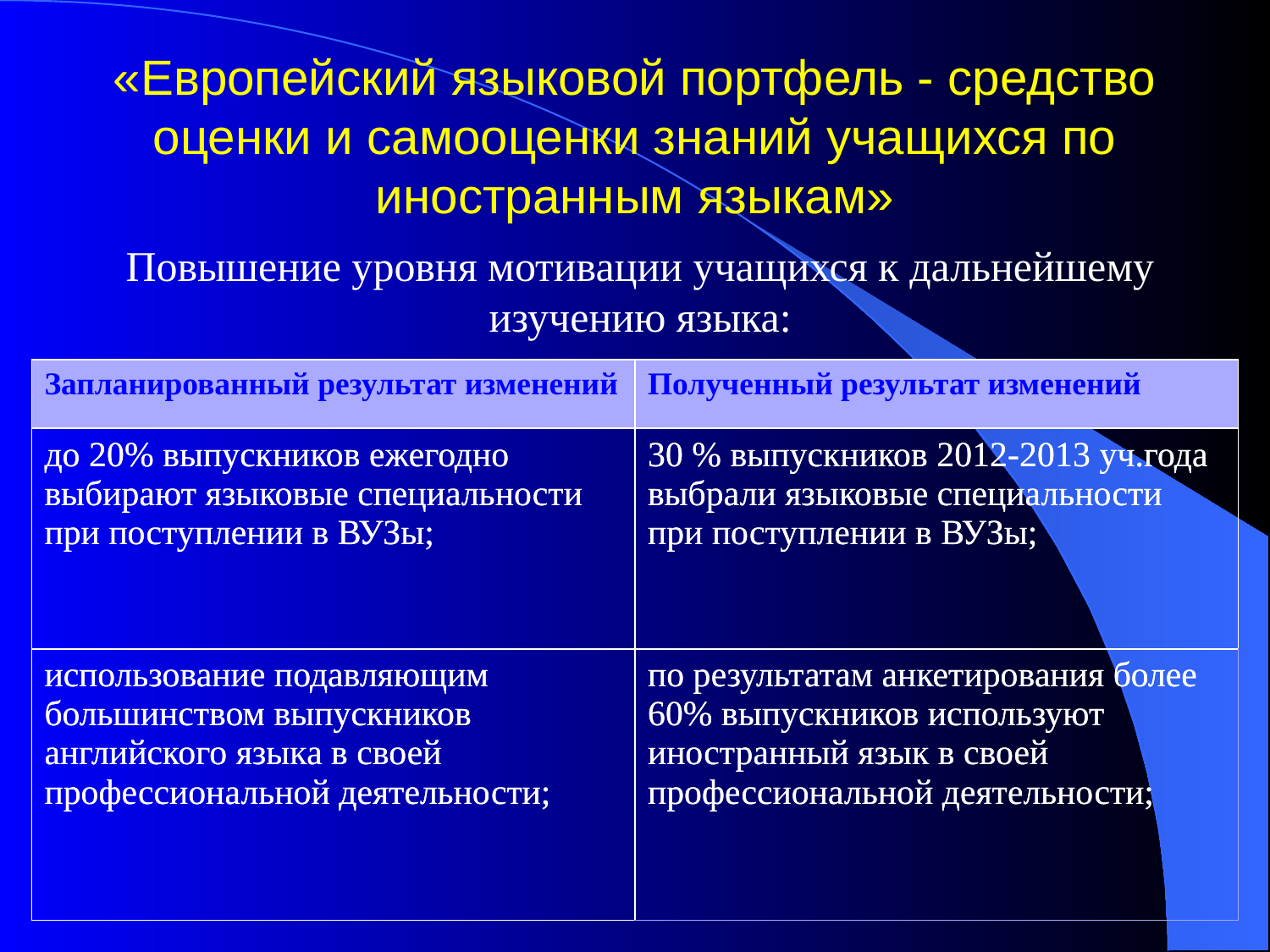

# «Европейский языковой портфель - средство оценки и самооценки знаний учащихся по иностранным языкам»
Повышение уровня мотивации учащихся к дальнейшему изучению языка:
| Запланированный результат изменений | Полученный результат изменений |
| --- | --- |
| до 20% выпускников ежегодно выбирают языковые специальности при поступлении в ВУЗы; | 30 % выпускников 2012-2013 уч.года выбрали языковые специальности при поступлении в ВУЗы; |
| использование подавляющим большинством выпускников английского языка в своей профессиональной деятельности; | по результатам анкетирования более 60% выпускников используют иностранный язык в своей профессиональной деятельности; |
| Запланированный результат изменений | Полученный результат изменений |
| --- | --- |
| до 20% выпускников ежегодно выбирают языковые специальности при поступлении в ВУЗы; | 30 % выпускников 2012-2013 уч.года выбрали языковые специальности при поступлении в ВУЗы; |
| использование подавляющим большинством выпускников английского языка в своей профессиональной деятельности; | по результатам анкетирования более 60% выпускников используют иностранный язык в своей профессиональной деятельности; |